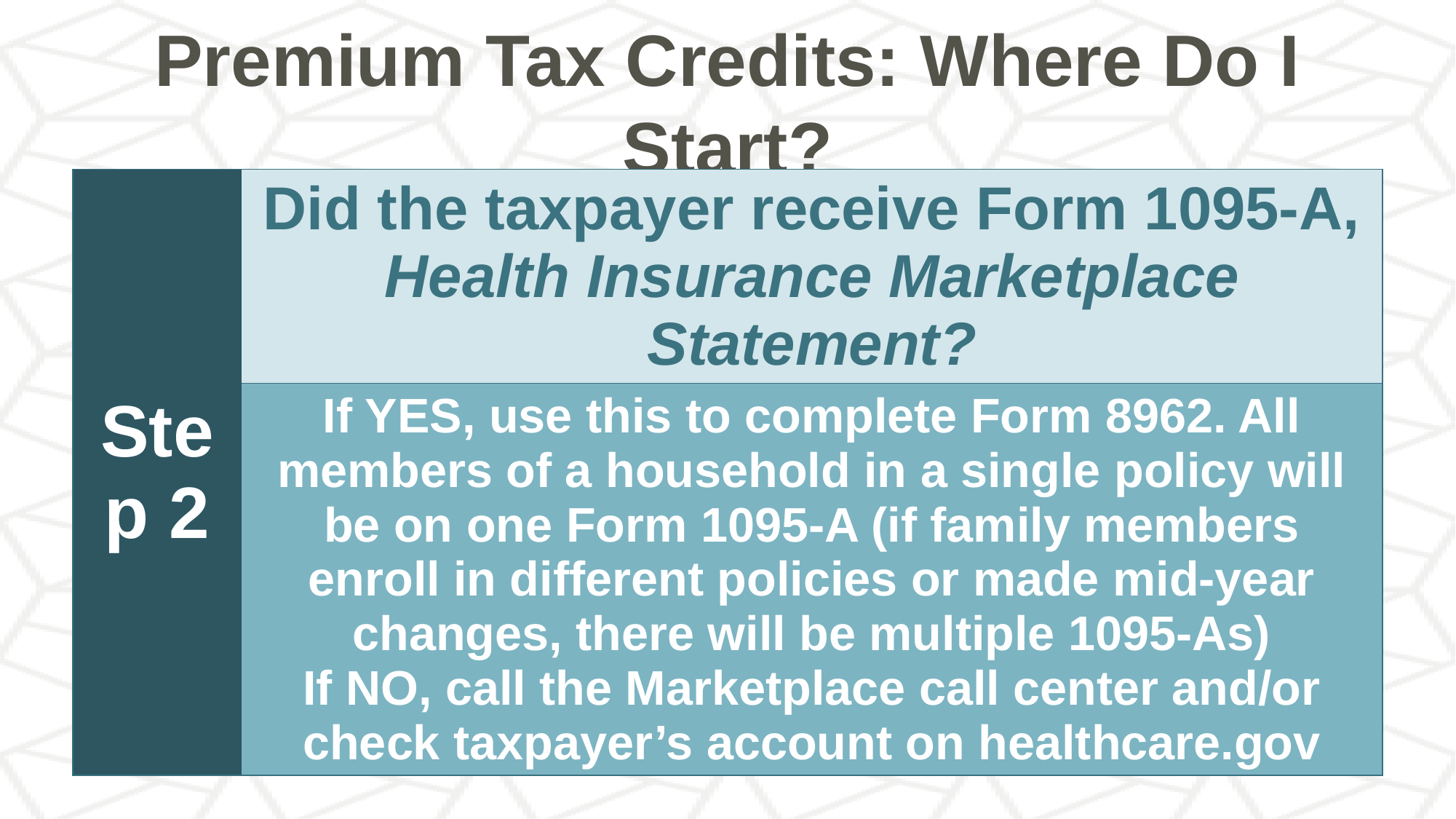

# Premium Tax Credits: Where Do I Start?
| Step 2 | Did the taxpayer receive Form 1095-A, Health Insurance Marketplace Statement? |
| --- | --- |
|  | If YES, use this to complete Form 8962. All members of a household in a single policy will be on one Form 1095-A (if family members enroll in different policies or made mid-year changes, there will be multiple 1095-As) If NO, call the Marketplace call center and/or check taxpayer’s account on healthcare.gov |